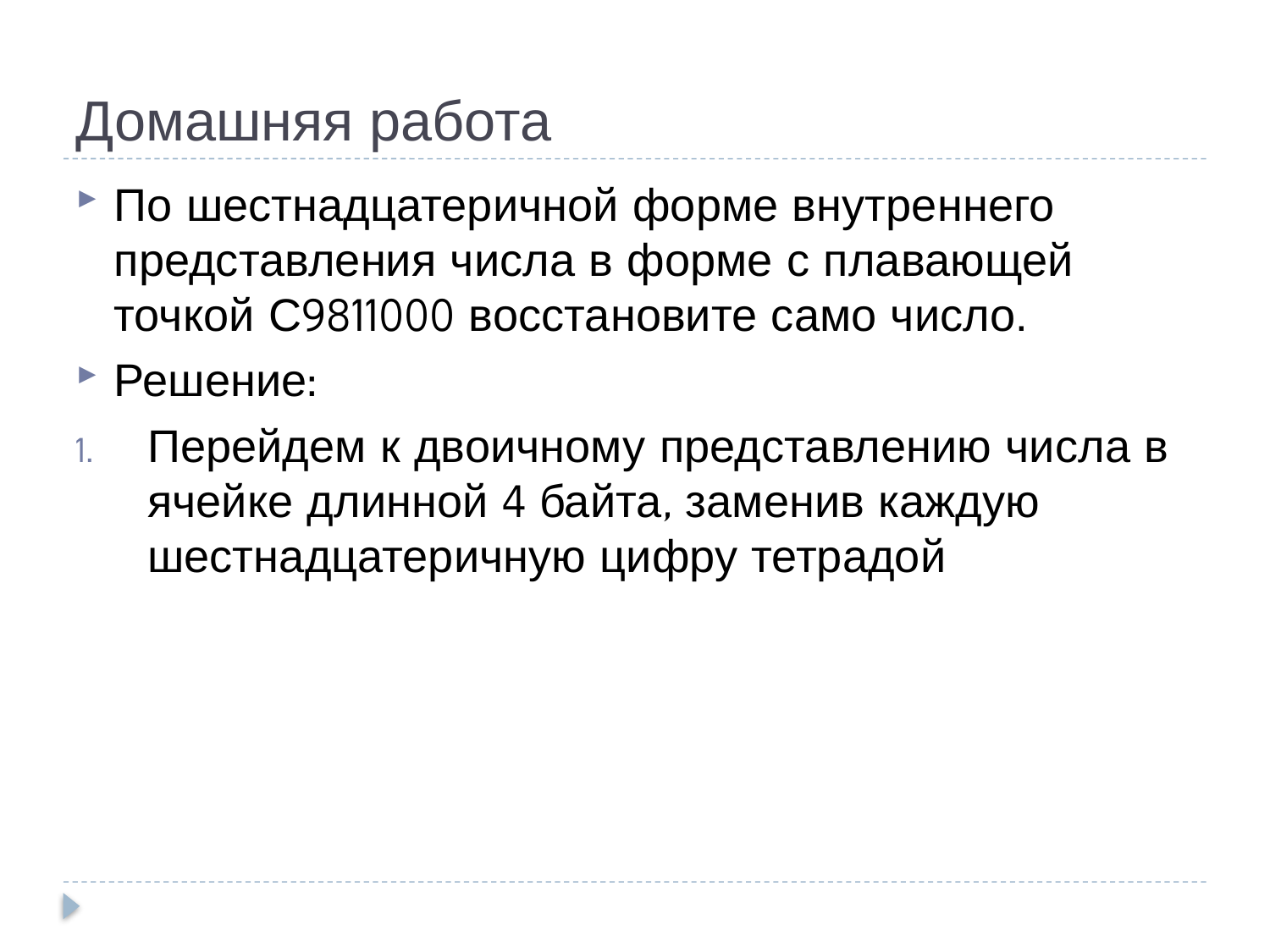

# Домашняя работа
По шестнадцатеричной форме внутреннего представления числа в форме с плавающей точкой С9811000 восстановите само число.
Решение:
Перейдем к двоичному представлению числа в ячейке длинной 4 байта, заменив каждую шестнадцатеричную цифру тетрадой